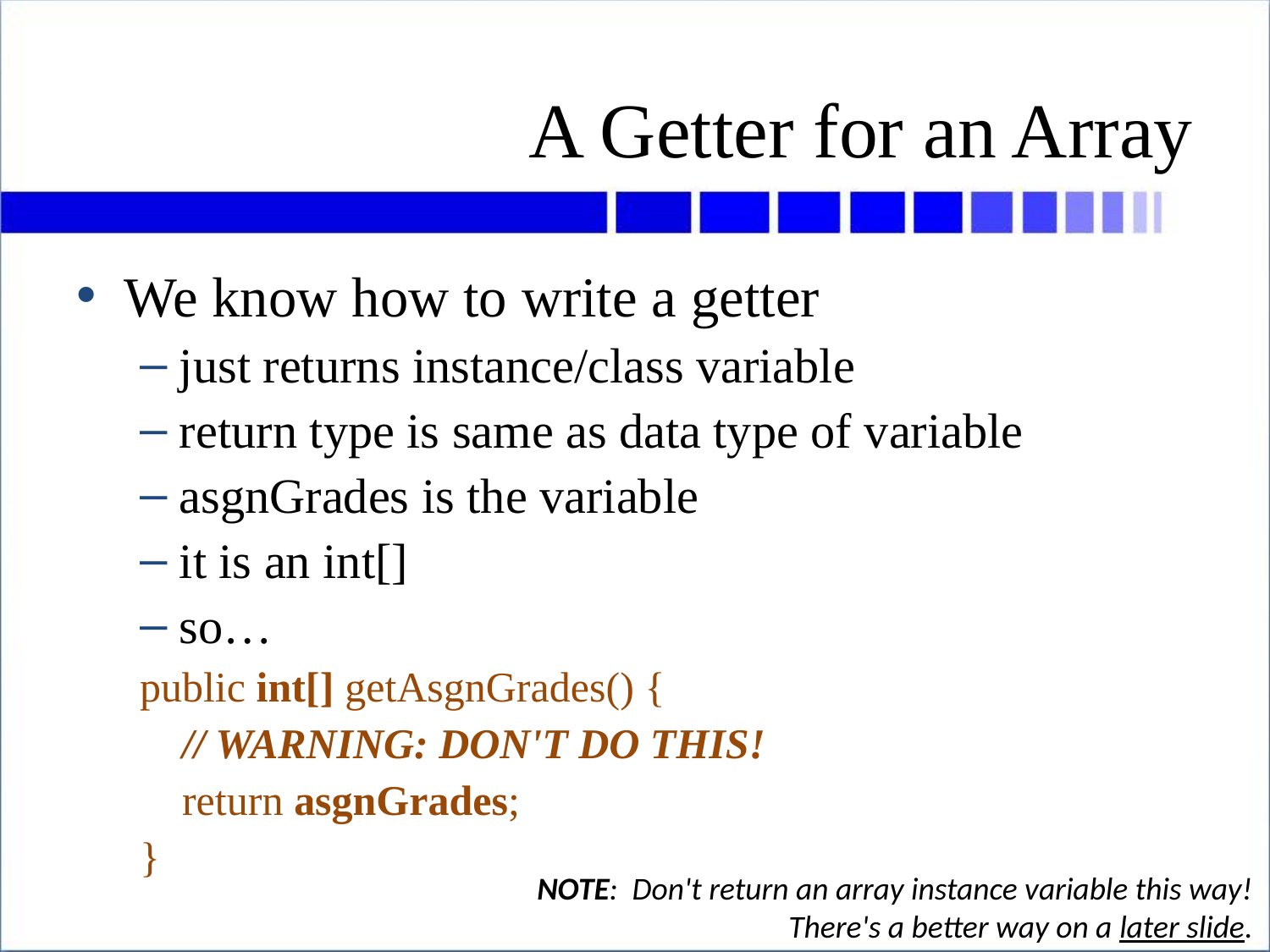

# A Getter for an Array
We know how to write a getter
just returns instance/class variable
return type is same as data type of variable
asgnGrades is the variable
it is an int[]
so…
public int[] getAsgnGrades() {
    // WARNING: DON'T DO THIS!
    return asgnGrades;  wrong! wrong! wrong!
}
NOTE:  Don't return an array instance variable this way!
There's a better way on a later slide.